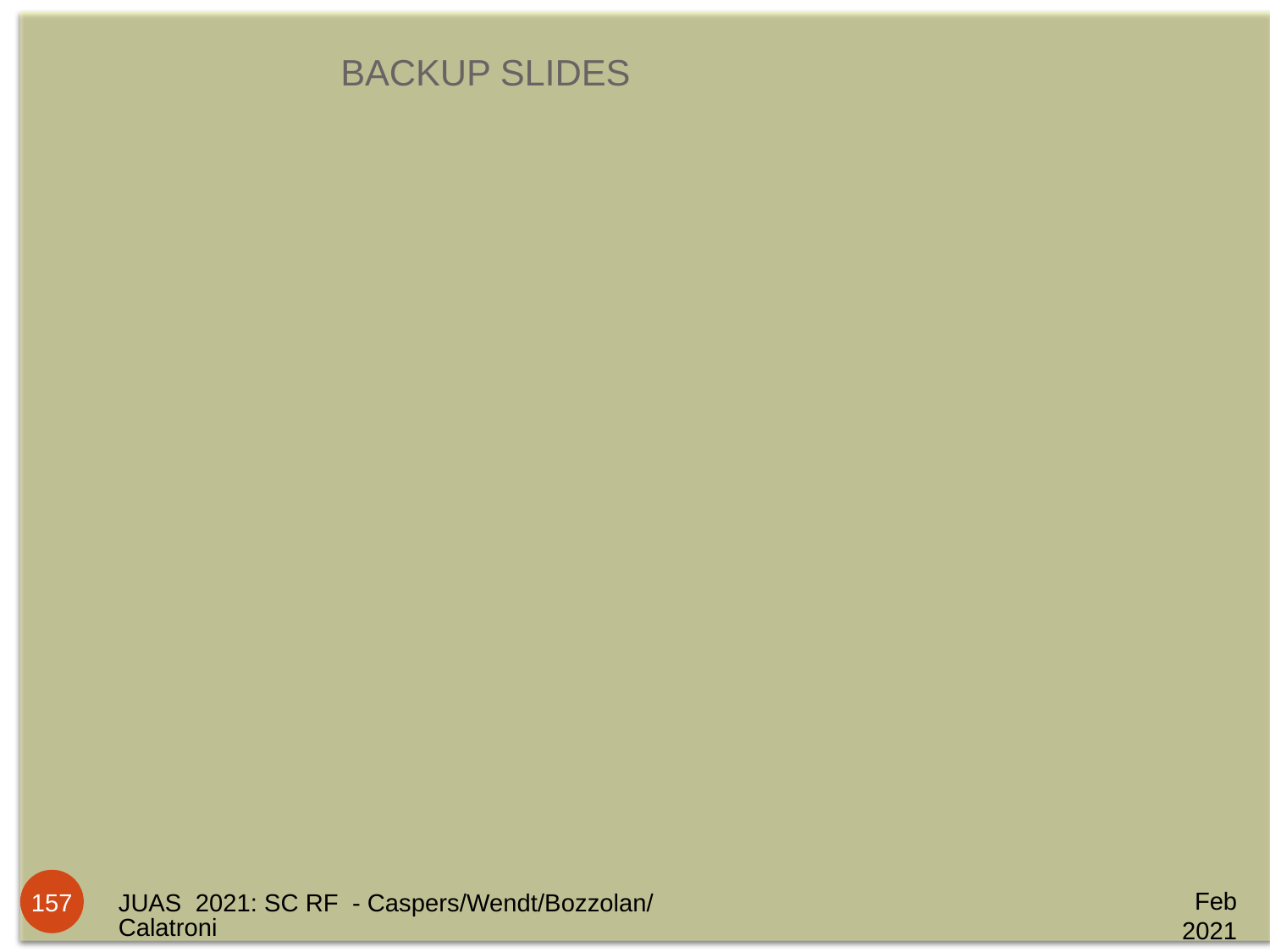

BACKUP SLIDES
157
Feb 2021
JUAS  2021: SC RF  - Caspers/Wendt/Bozzolan/Calatroni